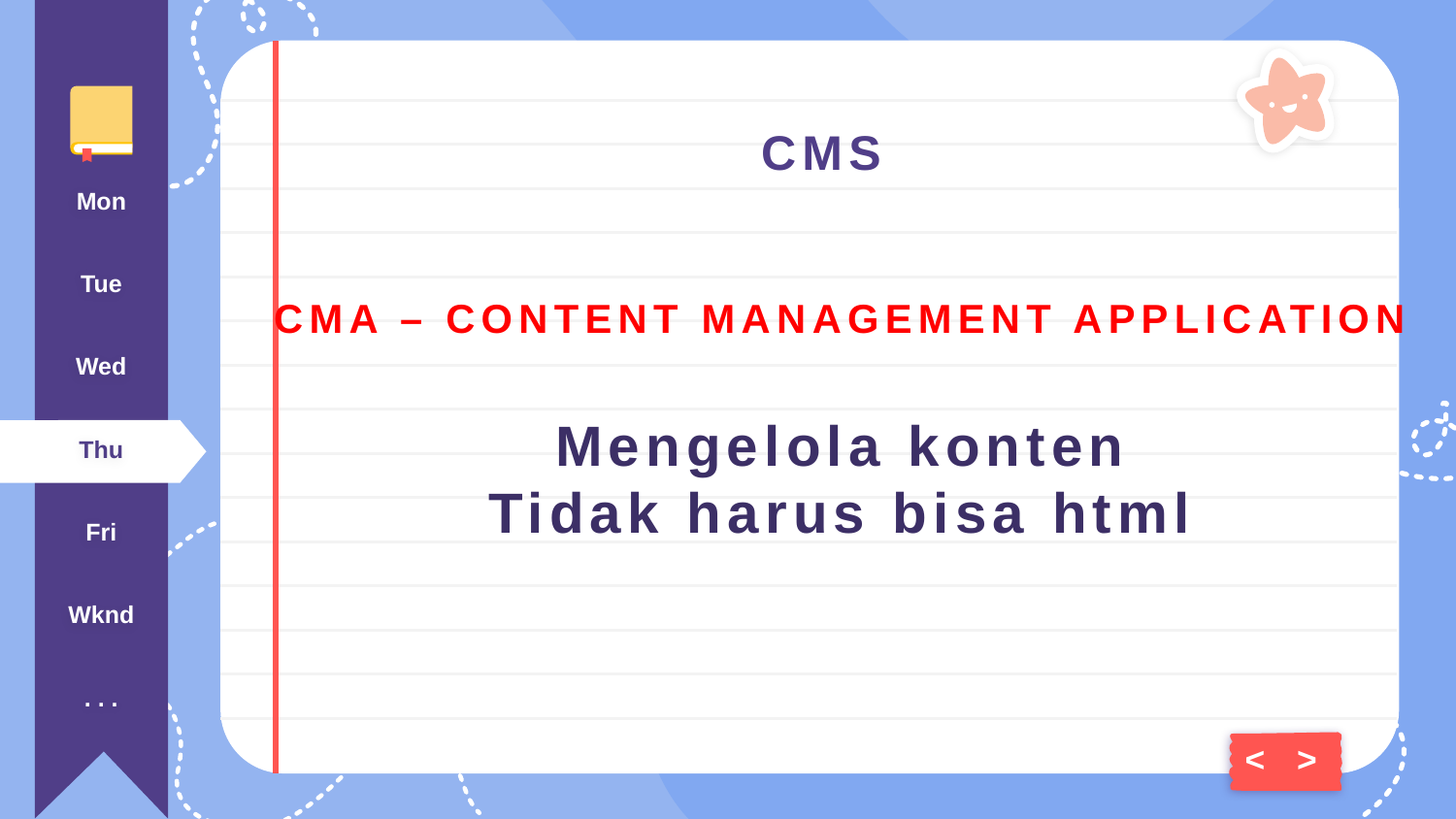

# CMS
Mon
Tue
CMA – CONTENT MANAGEMENT APPLICATION

Mengelola konten
Tidak harus bisa html
Wed
Thu

Fri
Wknd
. . .
<

>